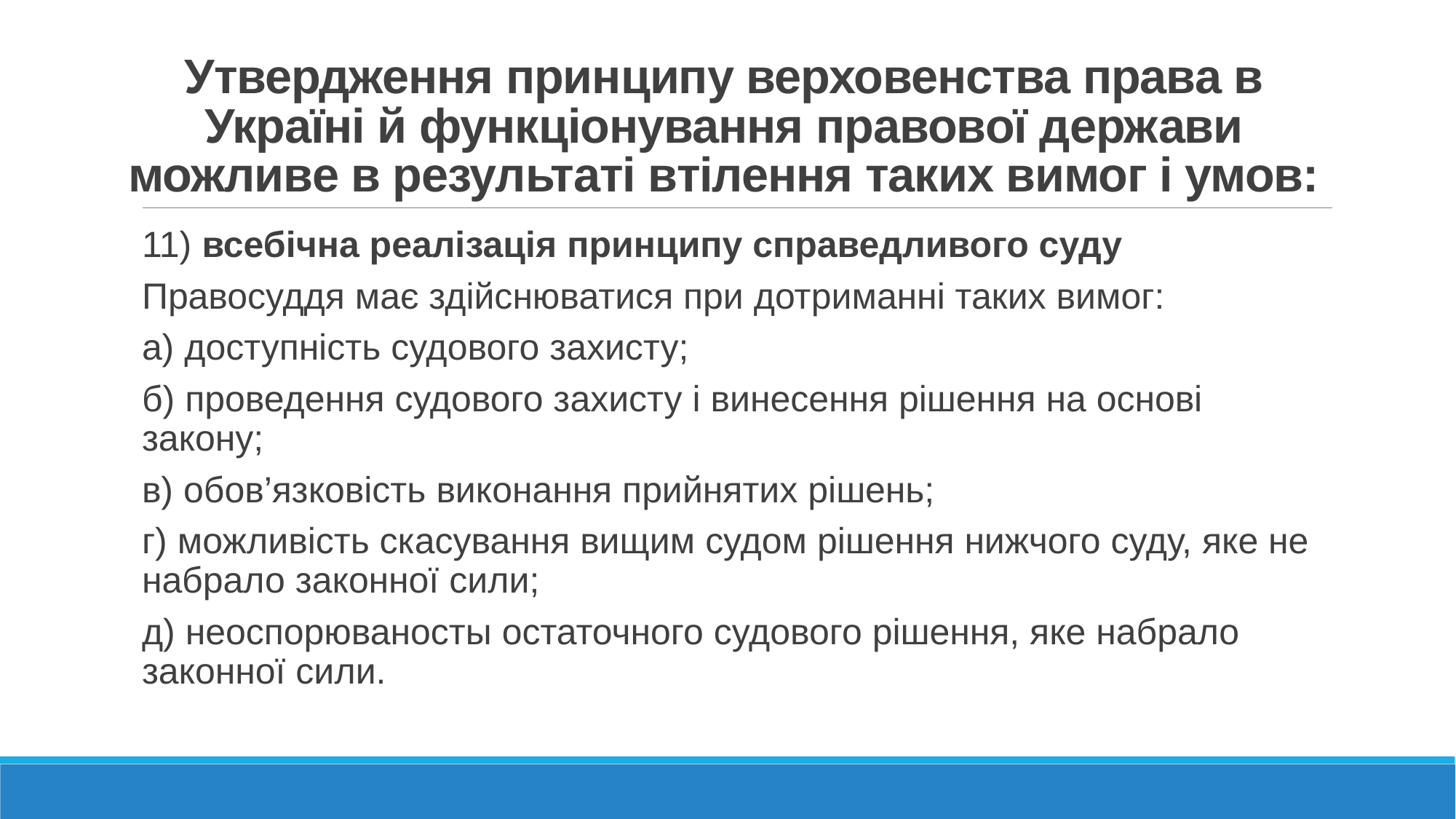

# Утвердження принципу верховенства права в Україні й функціонування правової держави можливе в результаті втілення таких вимог і умов:
11) всебічна реалізація принципу справедливого суду
Правосуддя має здійснюватися при дотриманні таких вимог:
а) доступність судового захисту;
б) проведення судового захисту і винесення рішення на основі закону;
в) обов’язковість виконання прийнятих рішень;
г) можливість скасування вищим судом рішення нижчого суду, яке не набрало законної сили;
д) неоспорюваносты остаточного судового рішення, яке набрало законної сили.